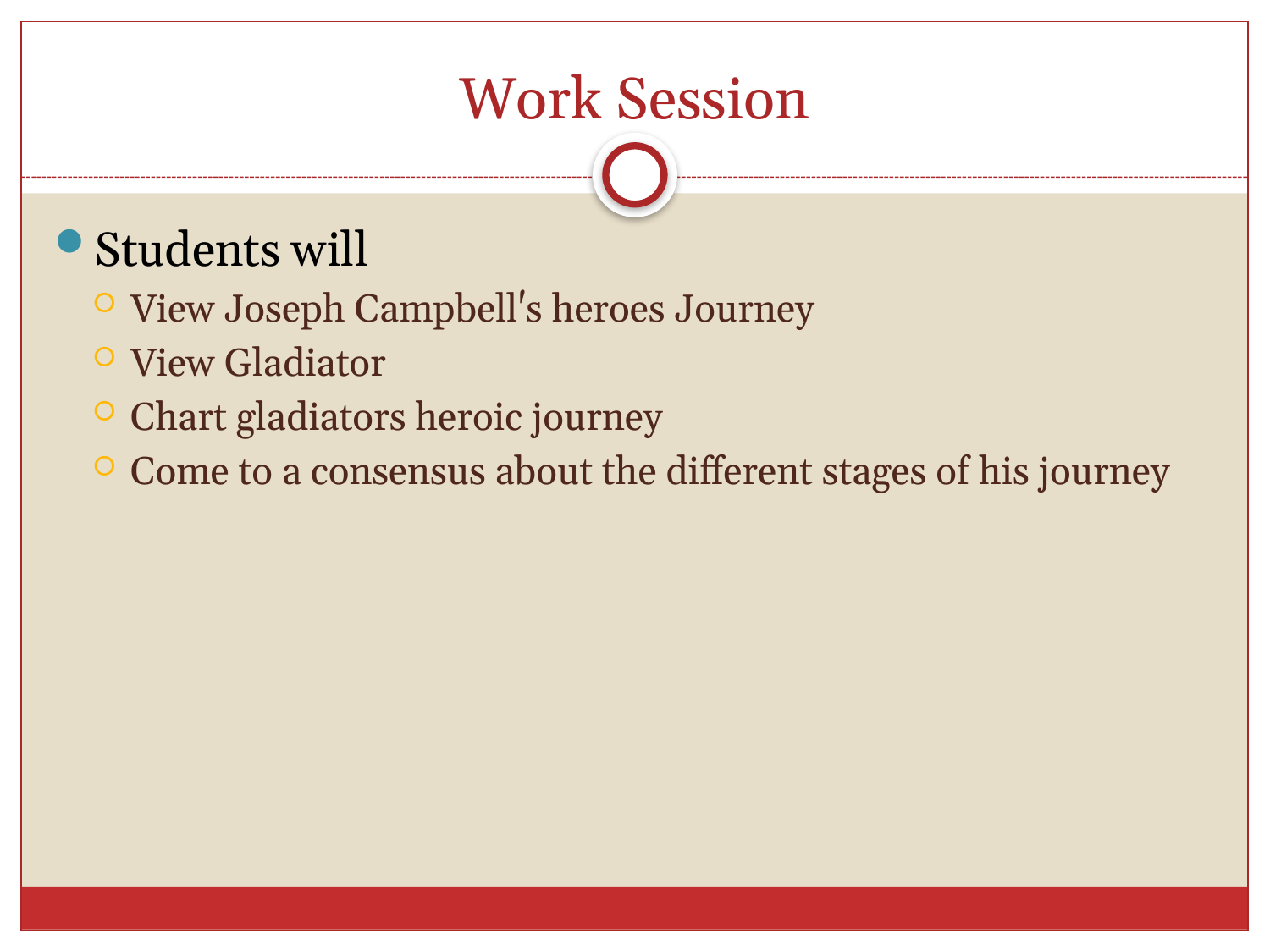

# Work Session
Students will
View Joseph Campbell's heroes Journey
View Gladiator
Chart gladiators heroic journey
Come to a consensus about the different stages of his journey